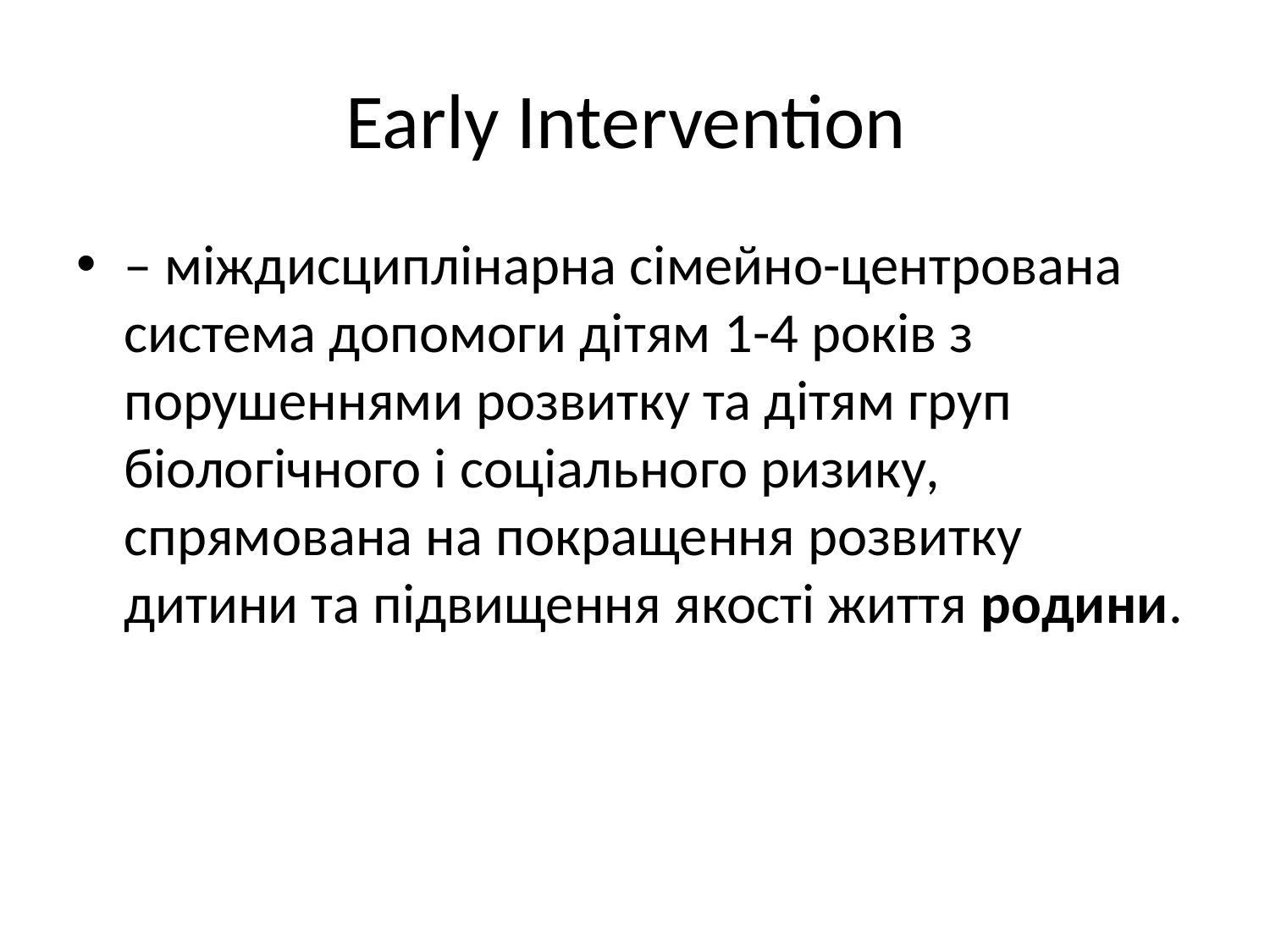

# Early Intervention
– міждисциплінарна сімейно-центрована система допомоги дітям 1-4 років з порушеннями розвитку та дітям груп біологічного і соціального ризику, спрямована на покращення розвитку дитини та підвищення якості життя родини.